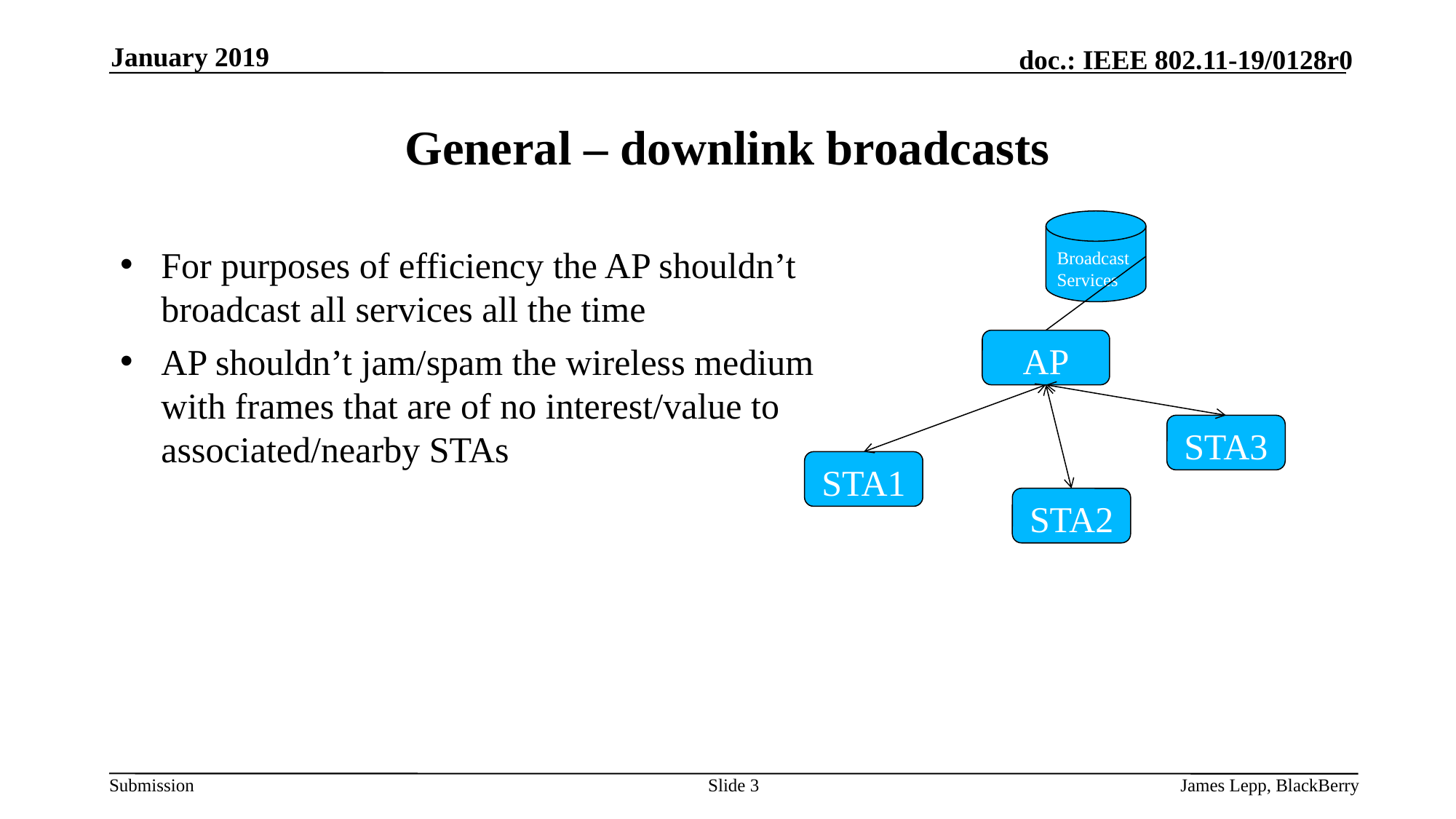

January 2019
# General – downlink broadcasts
Broadcast Services
For purposes of efficiency the AP shouldn’t broadcast all services all the time
AP shouldn’t jam/spam the wireless medium with frames that are of no interest/value to associated/nearby STAs
AP
STA3
STA1
STA2
Slide 3
James Lepp, BlackBerry